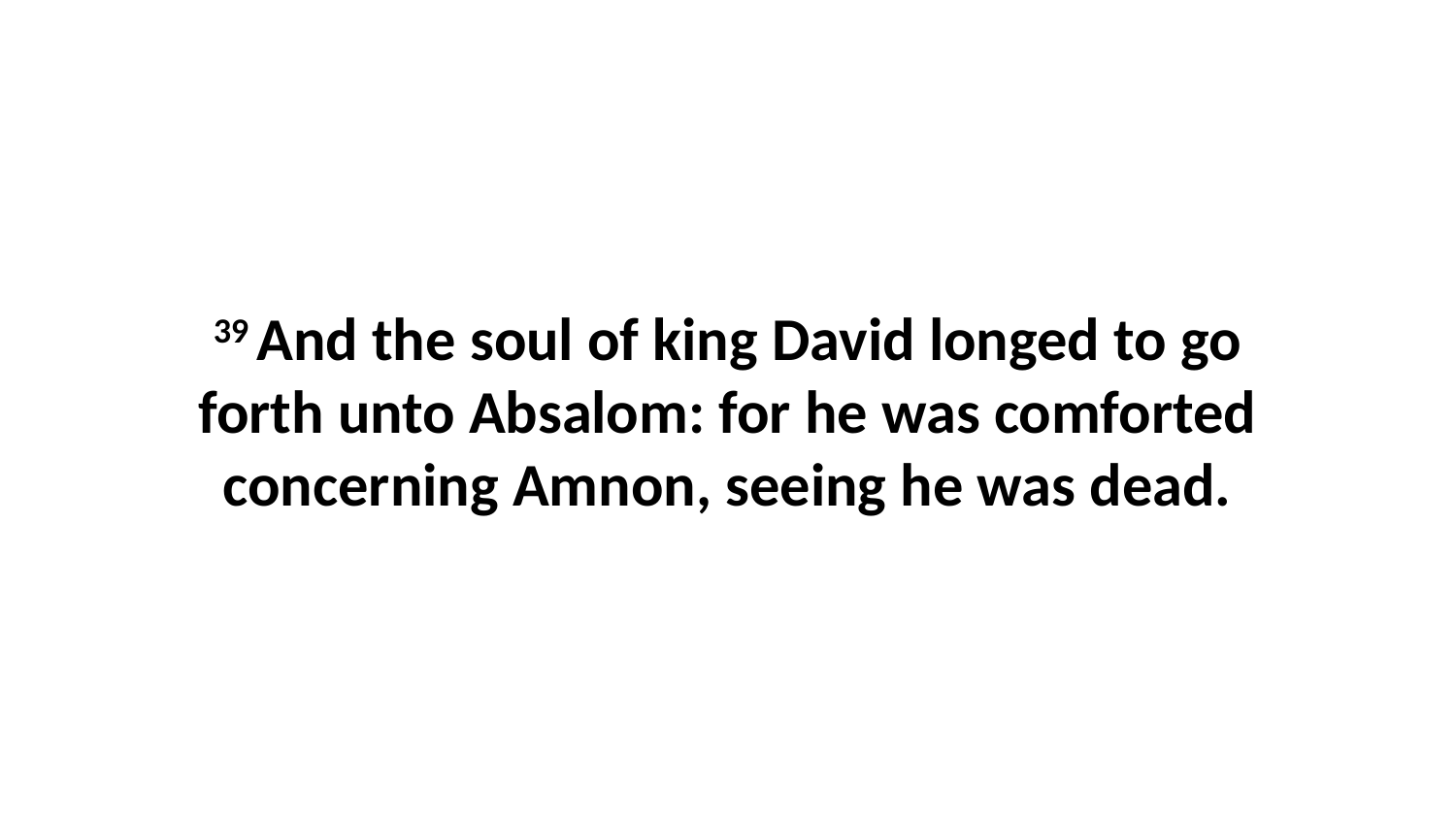

39 And the soul of king David longed to go forth unto Absalom: for he was comforted concerning Amnon, seeing he was dead.